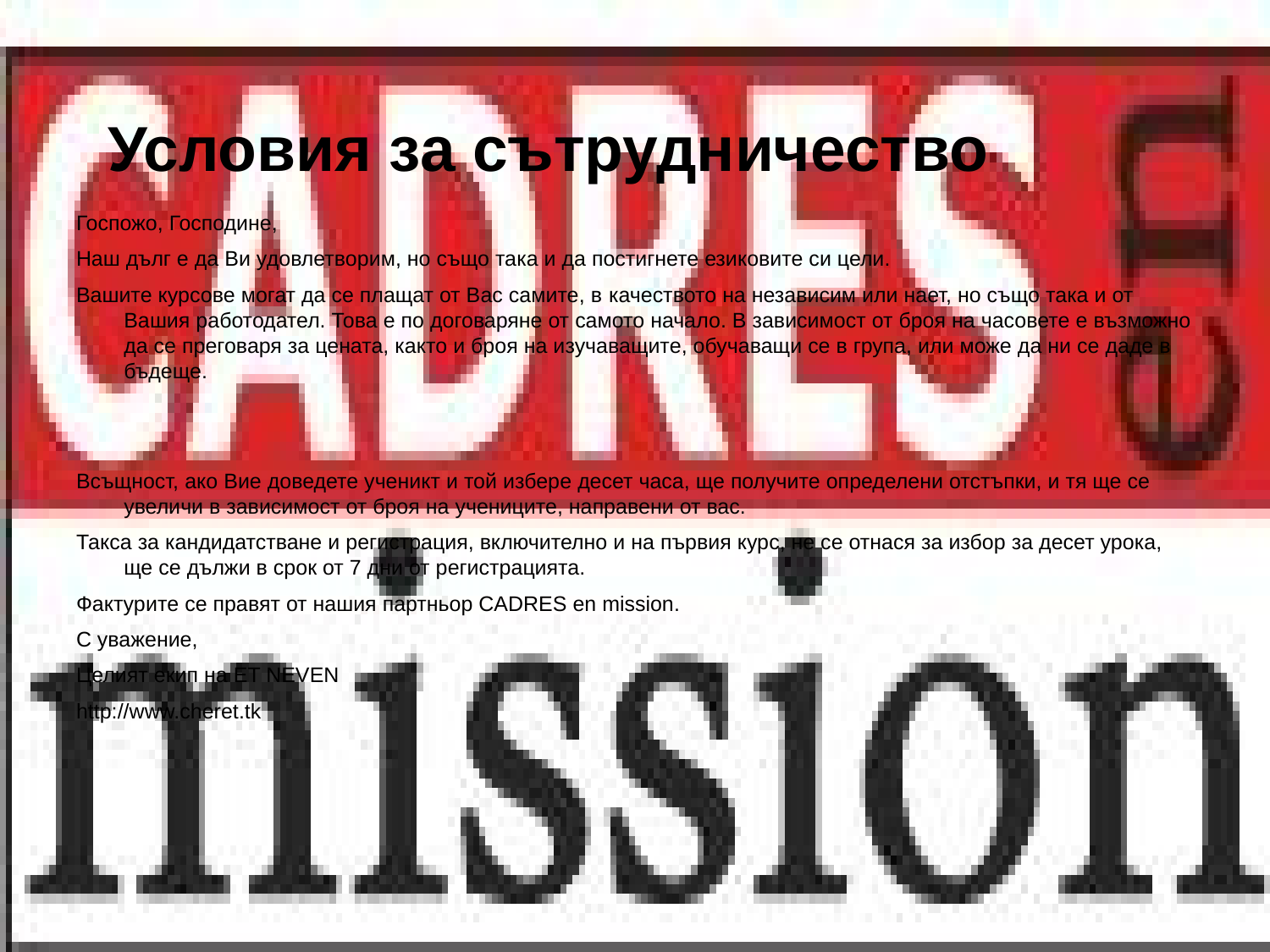

# Условия за сътрудничество
Госпожо, Господине,
Наш дълг е да Ви удовлетворим, но също така и да постигнете езиковите си цели.
Вашите курсове могат да се плащат от Вас самите, в ​​качеството на независим или нает, но също така и от Вашия работодател. Това е по договаряне от самото начало. В зависимост от броя на часовете е възможно да се преговаря за цената, както и броя на изучаващите, обучаващи се в група, или може да ни се даде в бъдеще.

Всъщност, ако Вие доведете ученикт и той избере десет часа, ще получите определени отстъпки, и тя ще се увеличи в зависимост от броя на учениците, направени от вас.
Такса за кандидатстване и регистрация, включително и на първия курс, не се отнася за избор за десет урока, ще се дължи в срок от 7 дни от регистрацията.
Фактурите се правят от нашия партньор CADRES en mission.
С уважение,
Целият екип на ET NEVEN
http://www.cheret.tk